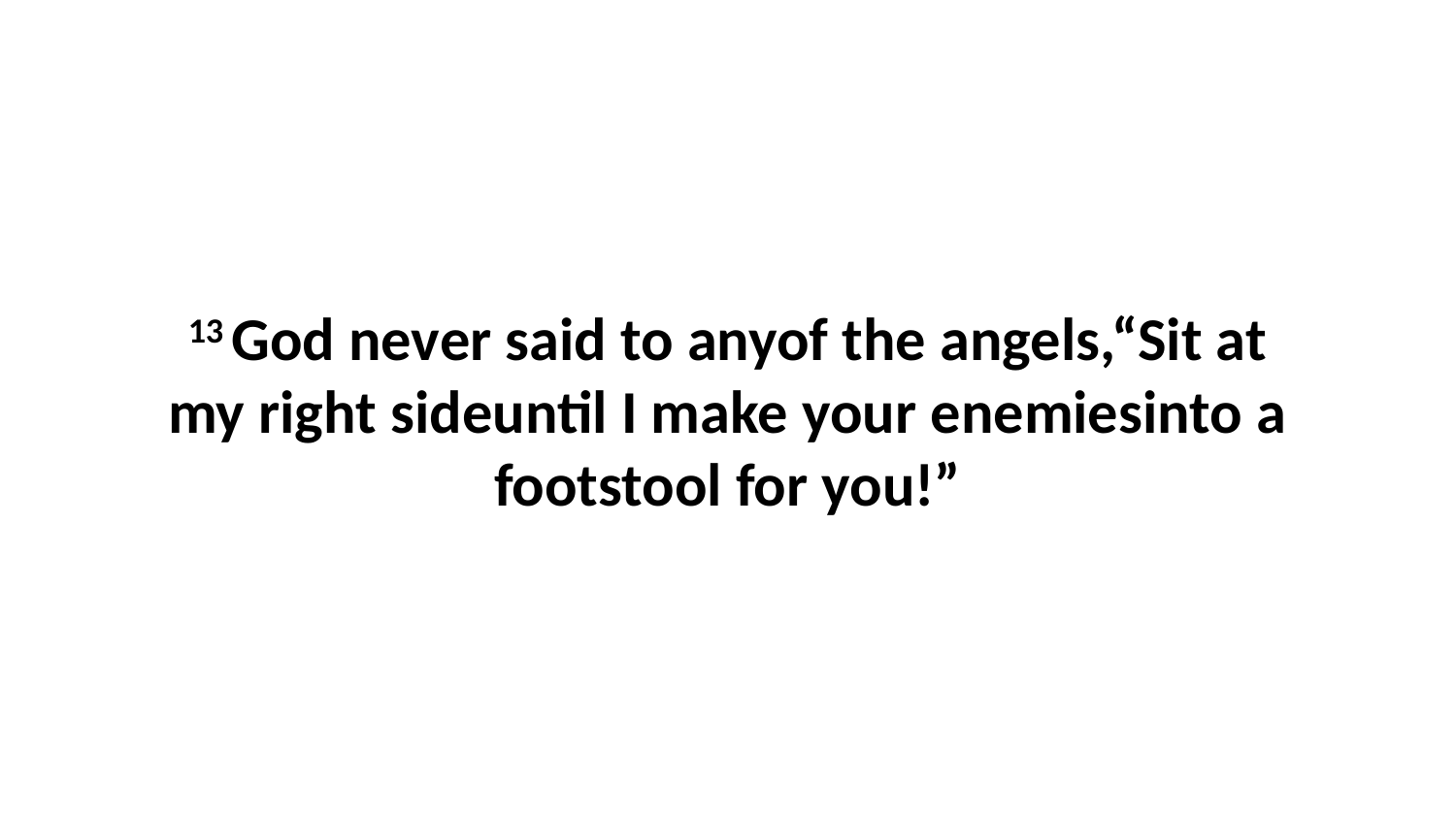

13 God never said to anyof the angels,“Sit at my right sideuntil I make your enemiesinto a footstool for you!”